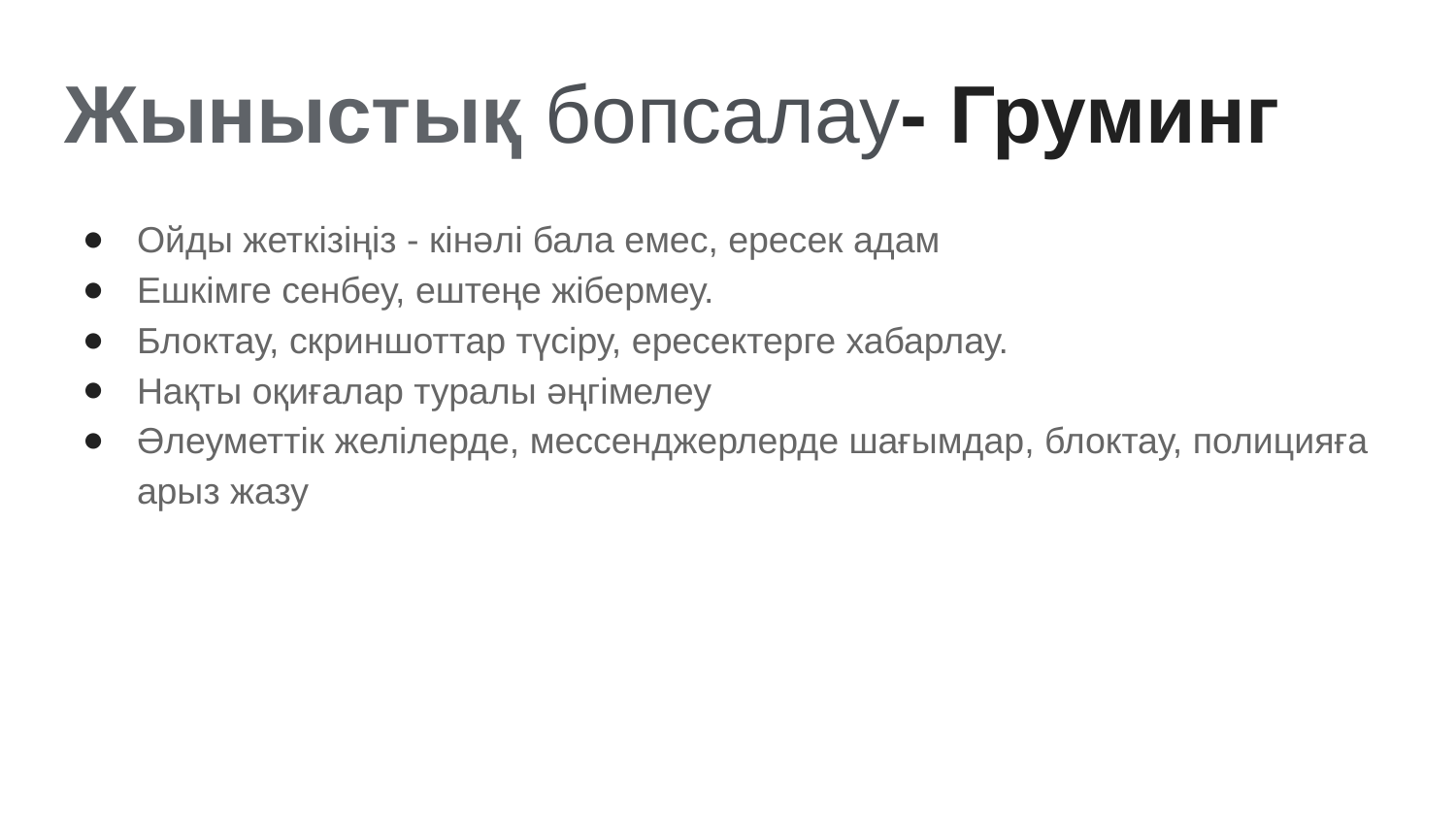

# Жыныстық бопсалау- Груминг
Ойды жеткізіңіз - кінәлі бала емес, ересек адам
Ешкімге сенбеу, ештеңе жібермеу.
Блоктау, скриншоттар түсіру, ересектерге хабарлау.
Нақты оқиғалар туралы әңгімелеу
Әлеуметтік желілерде, мессенджерлерде шағымдар, блоктау, полицияға арыз жазу